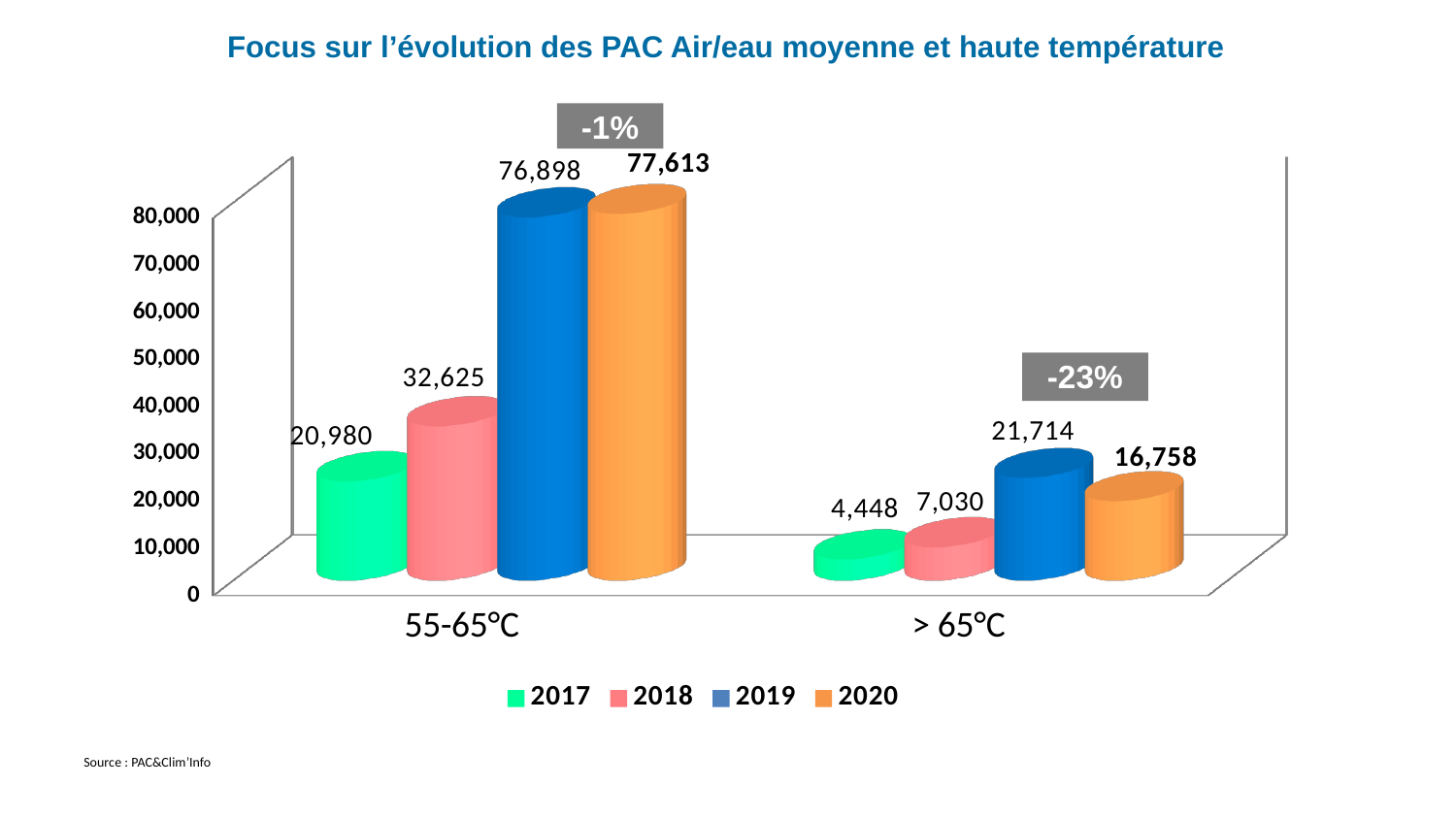

# Focus sur l’évolution des PAC Air/eau moyenne et haute température

[unsupported chart]

Source : PAC&Clim’Info